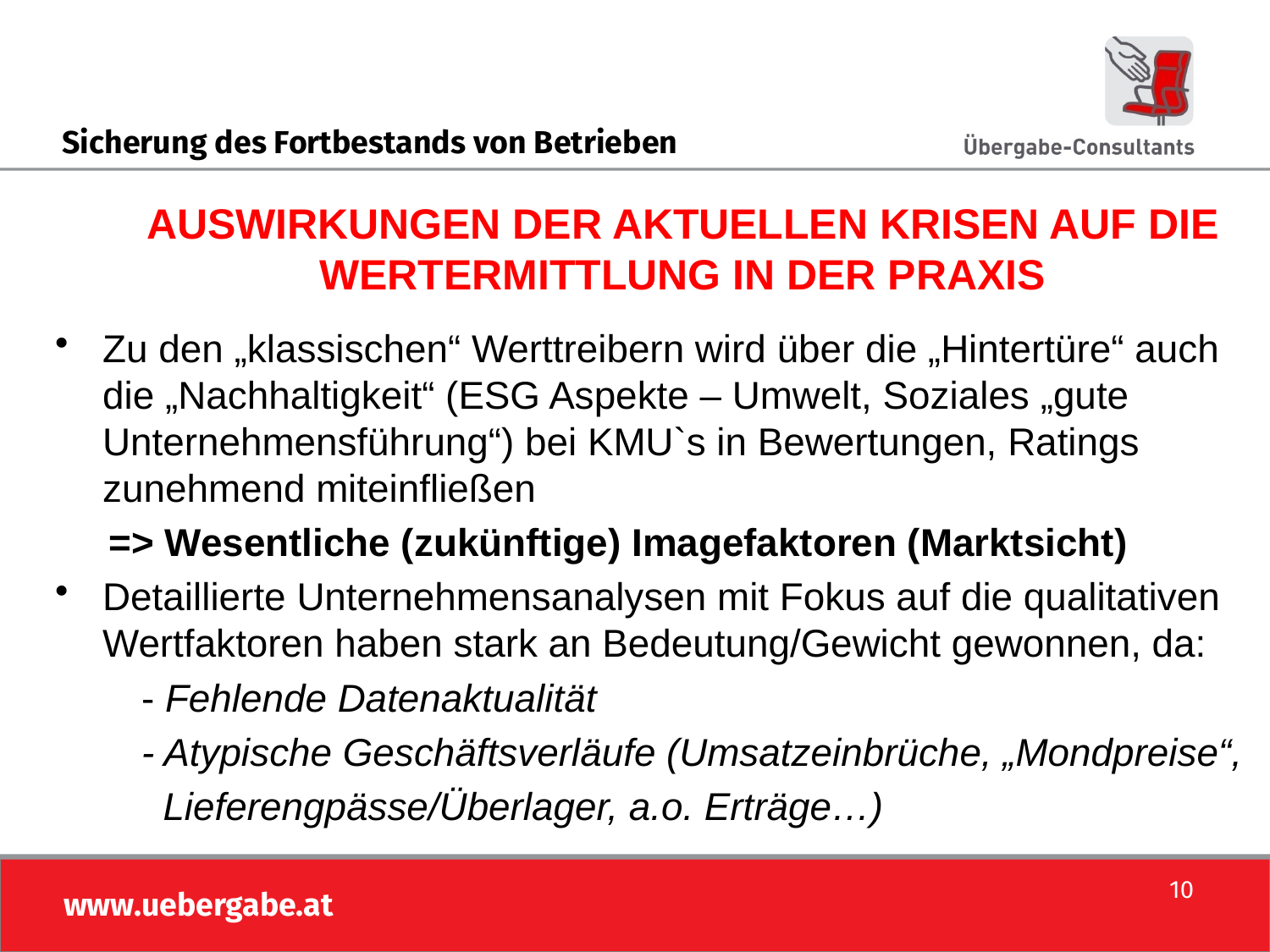

AUSWIRKUNGEN DER AKTUELLEN KRISEN AUF DIE WERTERMITTLUNG IN DER PRAXIS

Zu den „klassischen“ Werttreibern wird über die „Hintertüre“ auch die „Nachhaltigkeit“ (ESG Aspekte – Umwelt, Soziales „gute Unternehmensführung“) bei KMU`s in Bewertungen, Ratings zunehmend miteinfließen
     => Wesentliche (zukünftige) Imagefaktoren (Marktsicht)
Detaillierte Unternehmensanalysen mit Fokus auf die qualitativen Wertfaktoren haben stark an Bedeutung/Gewicht gewonnen, da:
        - Fehlende Datenaktualität
        - Atypische Geschäftsverläufe (Umsatzeinbrüche, „Mondpreise“,
          Lieferengpässe/Überlager, a.o. Erträge…)
10